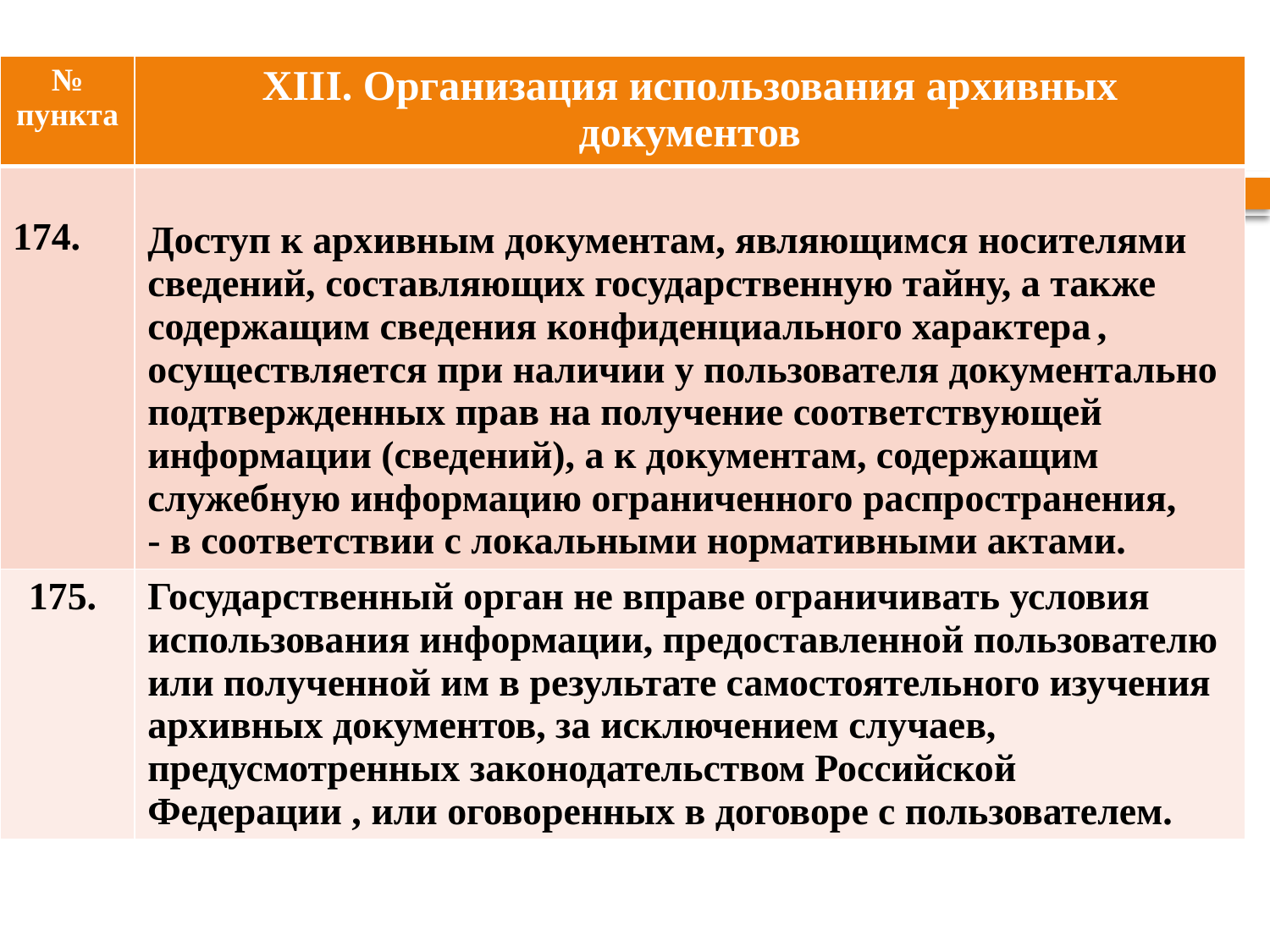

| № пункта | XIII. Организация использования архивных документов |
| --- | --- |
| 174. | Доступ к архивным документам, являющимся носителями сведений, составляющих государственную тайну, а также содержащим сведения конфиденциального характера , осуществляется при наличии у пользователя документально подтвержденных прав на получение соответствующей информации (сведений), а к документам, содержащим служебную информацию ограниченного распространения, - в соответствии с локальными нормативными актами. |
| 175. | Государственный орган не вправе ограничивать условия использования информации, предоставленной пользователю или полученной им в результате самостоятельного изучения архивных документов, за исключением случаев, предусмотренных законодательством Российской Федерации , или оговоренных в договоре с пользователем. |